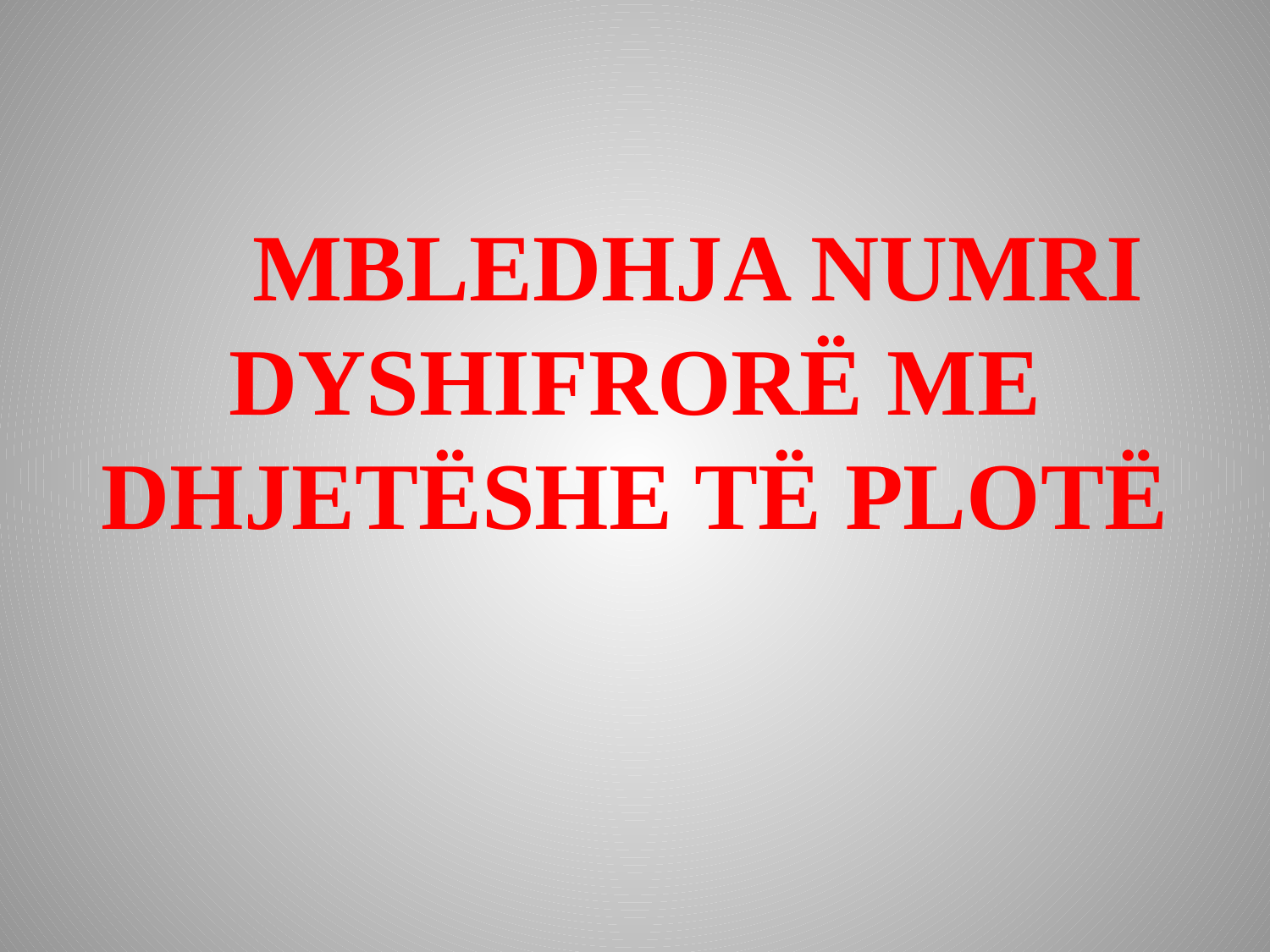

MBLEDHJA NUMRI DYSHIFRORË ME DHJETËSHE TË PLOTË